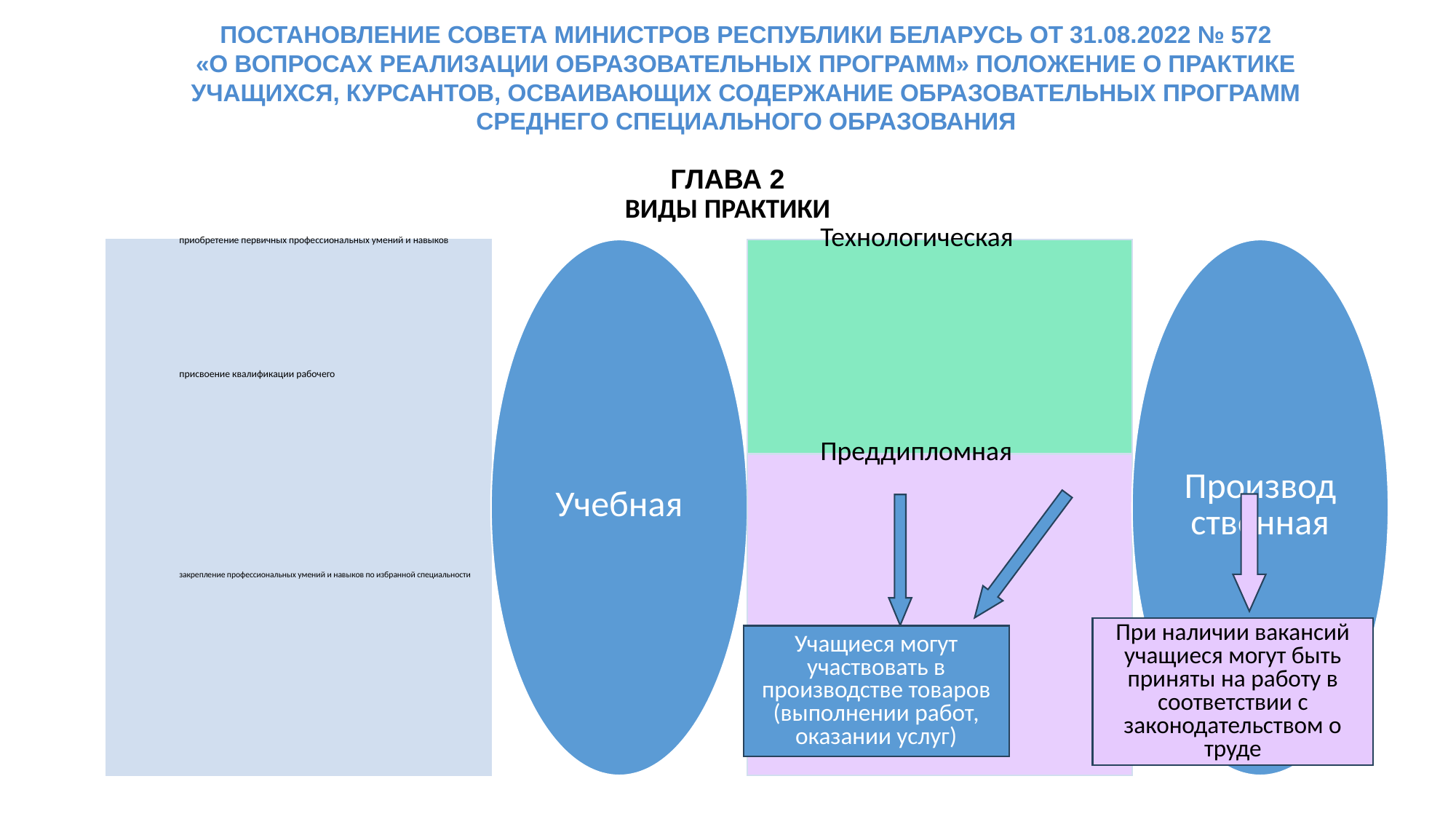

Постановление Совета Министров Республики Беларусь от 31.08.2022 № 572
«О ВОПРОСАХ РЕАЛИЗАЦИИ ОБРАЗОВАТЕЛЬНЫХ ПРОГРАММ» ПОЛОЖЕНИЕ О ПРАКТИКЕ УЧАЩИХСЯ, КУРСАНТОВ, ОСВАИВАЮЩИХ СОДЕРЖАНИЕ ОБРАЗОВАТЕЛЬНЫХ ПРОГРАММ СРЕДНЕГО СПЕЦИАЛЬНОГО ОБРАЗОВАНИЯ

ГЛАВА 2
ВИДЫ ПРАКТИКИ
Учебная
приобретение первичных профессиональных умений и навыков
Производственная
присвоение квалификации рабочего
закрепление профессиональных умений и навыков по избранной специальности
Технологическая
Преддипломная

При наличии вакансий учащиеся могут быть приняты на работу в соответствии с законодательством о труде
Учащиеся могут
участвовать в производстве товаров (выполнении работ, оказании услуг)